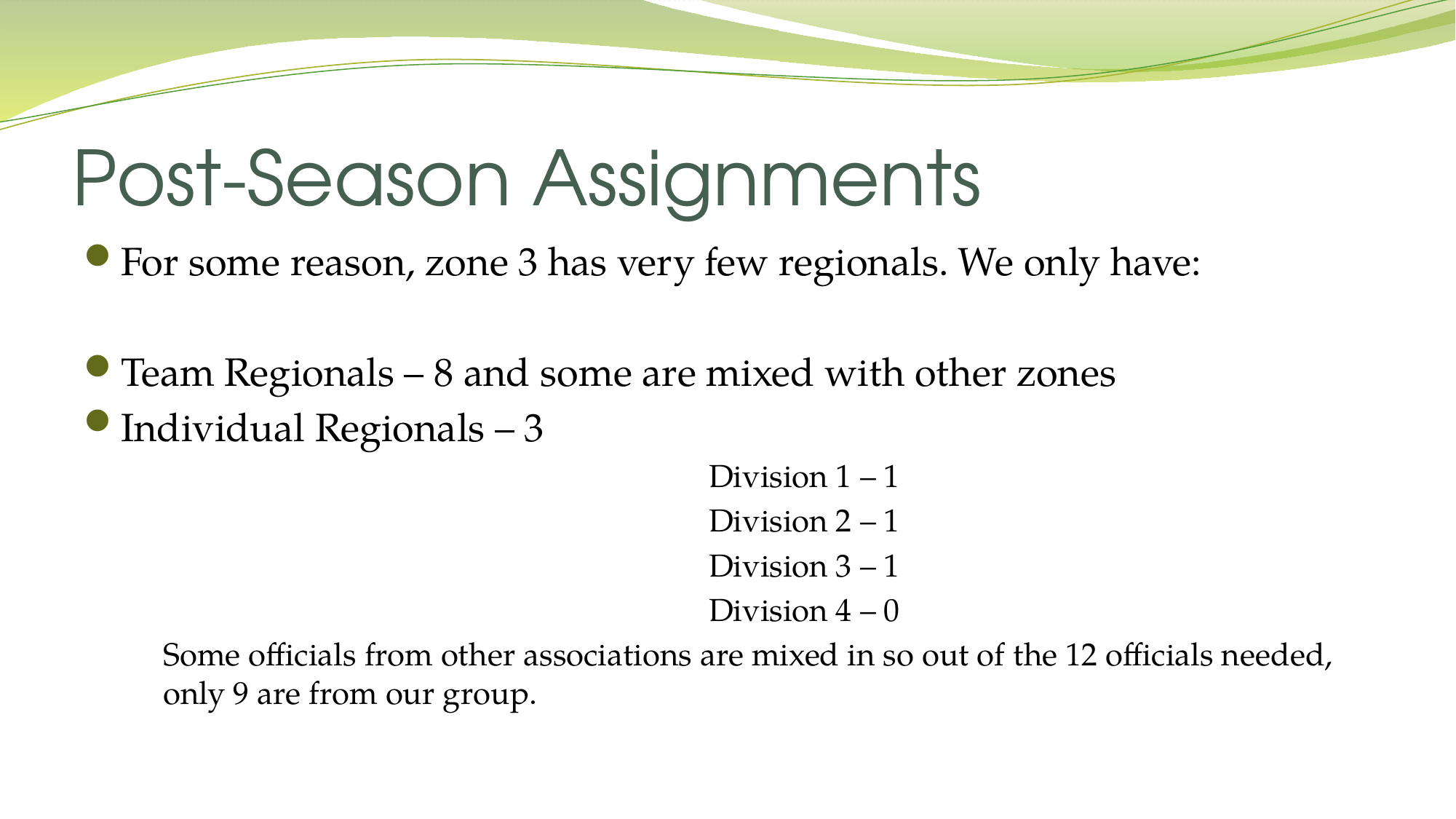

# Post-Season Assignments
For some reason, zone 3 has very few regionals. We only have:

Team Regionals – 8 and some are mixed with other zones
Individual Regionals – 3
					Division 1 – 1
					Division 2 – 1
					Division 3 – 1
					Division 4 – 0
Some officials from other associations are mixed in so out of the 12 officials needed, only 9 are from our group.